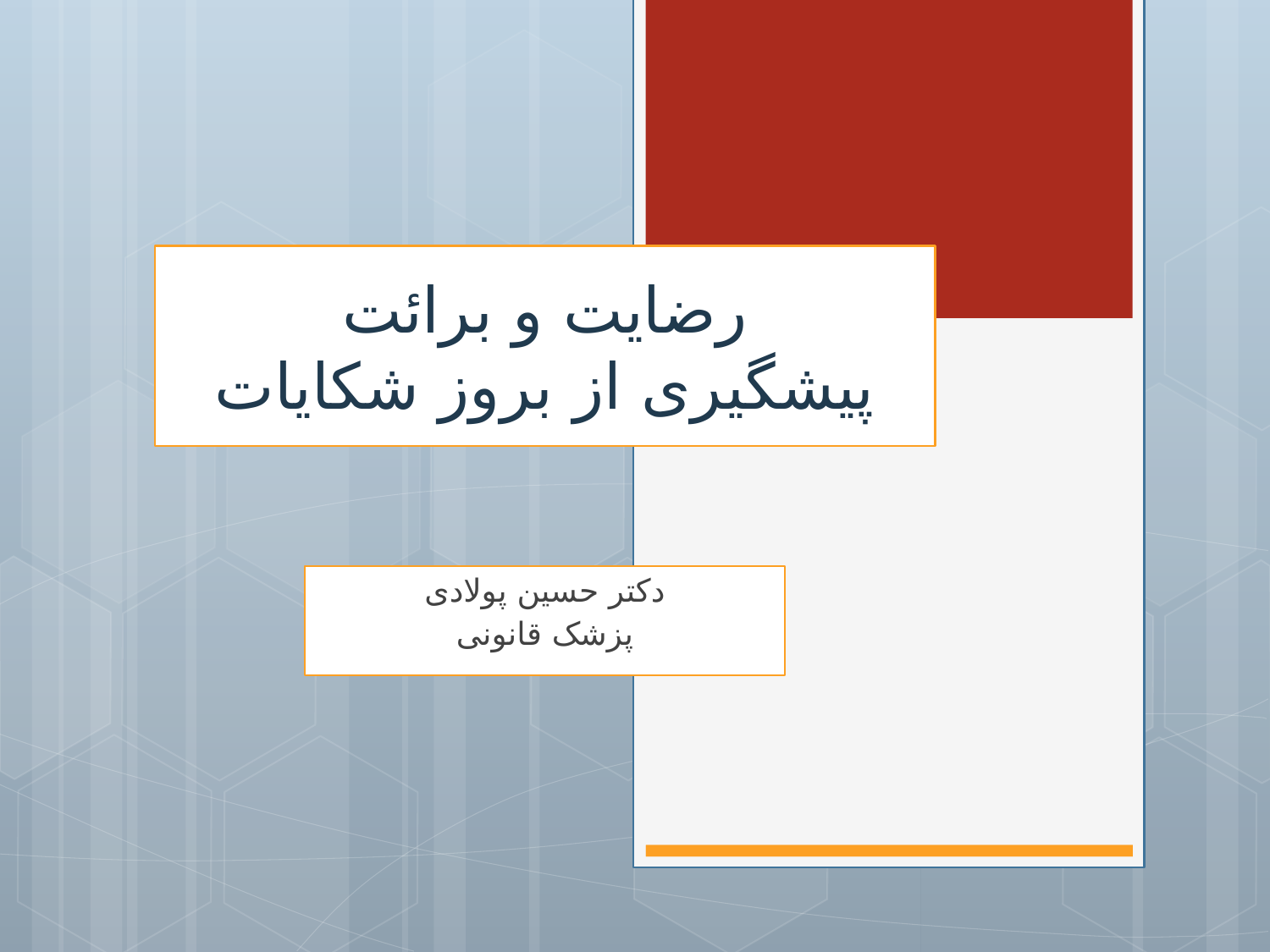

رضایت و برائت
پیشگیری از بروز شکایات
دکتر حسین پولادی
پزشک قانونی